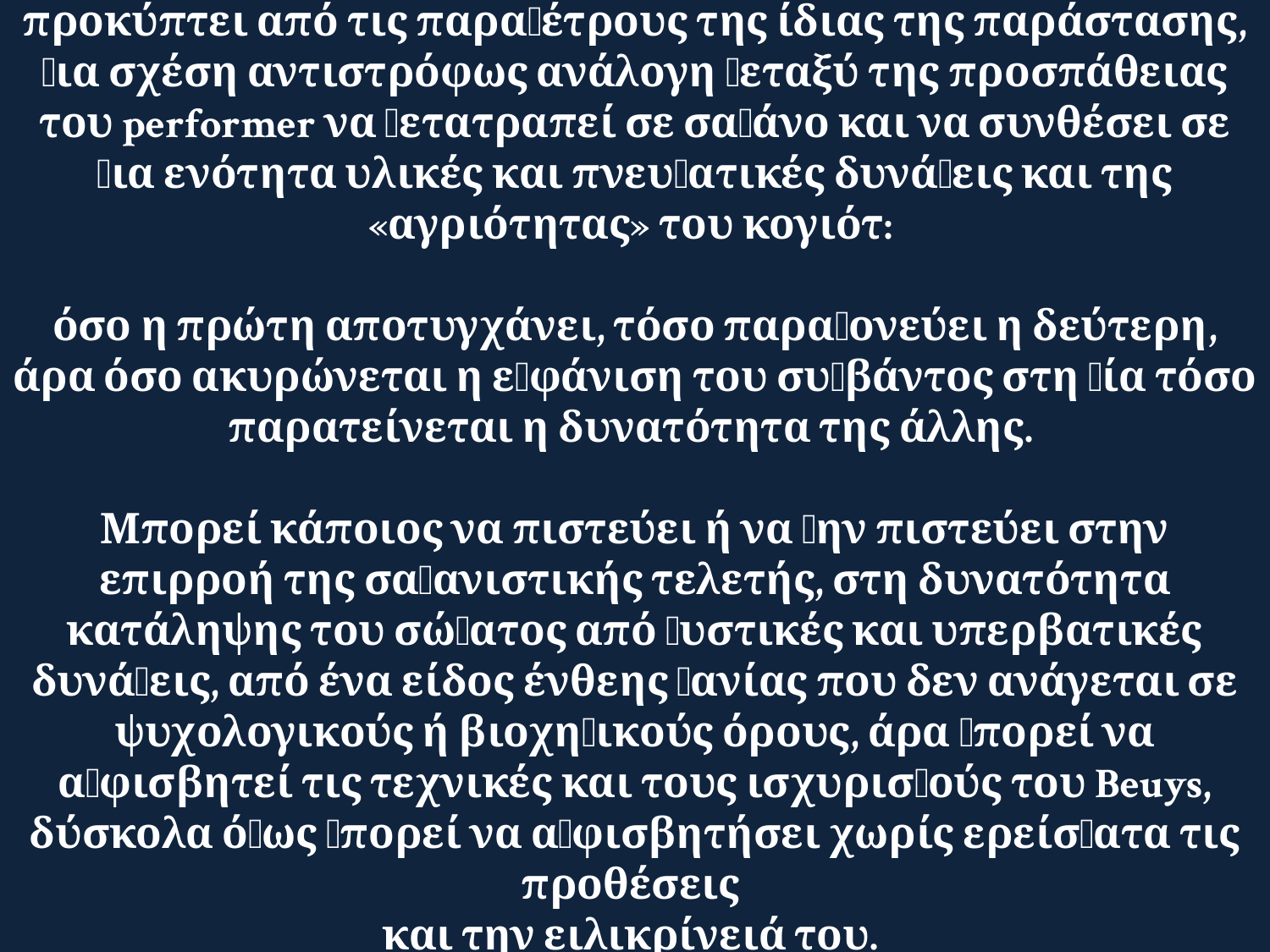

# Εδώ μάλιστα βρίσκεται και μια ενδιαφέρουσα αντίθεση, που προκύπτει από τις παραμέτρους της ίδιας της παράστασης, μια σχέση αντιστρόφως ανάλογη μεταξύ της προσπάθειας του performer να μετατραπεί σε σαμάνο και να συνθέσει σε μια ενότητα υλικές και πνευματικές δυνάμεις και της «αγριότητας» του κογιότ: όσο η πρώτη αποτυγχάνει, τόσο παραμονεύει η δεύτερη, άρα όσο ακυρώνεται η εμφάνιση του συμβάντος στη μία τόσο παρατείνεται η δυνατότητα της άλλης. Μπορεί κάποιος να πιστεύει ή να μην πιστεύει στην επιρροή της σαμανιστικής τελετής, στη δυνατότητα κατάληψης του σώματος από μυστικές και υπερβατικές δυνάμεις, από ένα είδος ένθεης μανίας που δεν ανάγεται σε ψυχολογικούς ή βιοχημικούς όρους, άρα μπορεί να αμφισβητεί τις τεχνικές και τους ισχυρισμούς του Beuys, δύσκολα όμως μπορεί να αμφισβητήσει χωρίς ερείσματα τις προθέσεις και την ειλικρίνειά του.